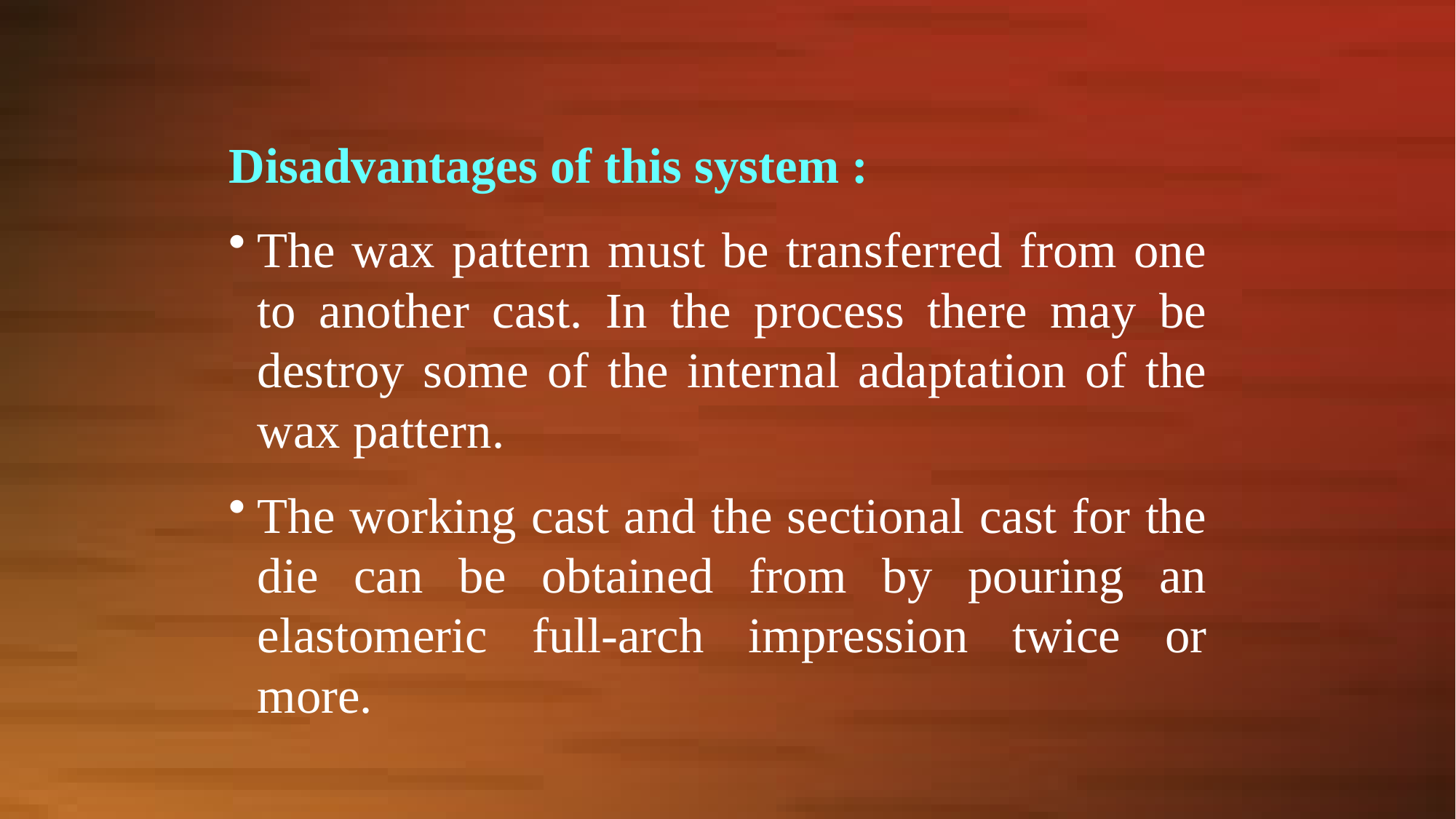

Disadvantages of this system :
The wax pattern must be transferred from one to another cast. In the process there may be destroy some of the internal adaptation of the wax pattern.
The working cast and the sectional cast for the die can be obtained from by pouring an elastomeric full-arch impression twice or more.